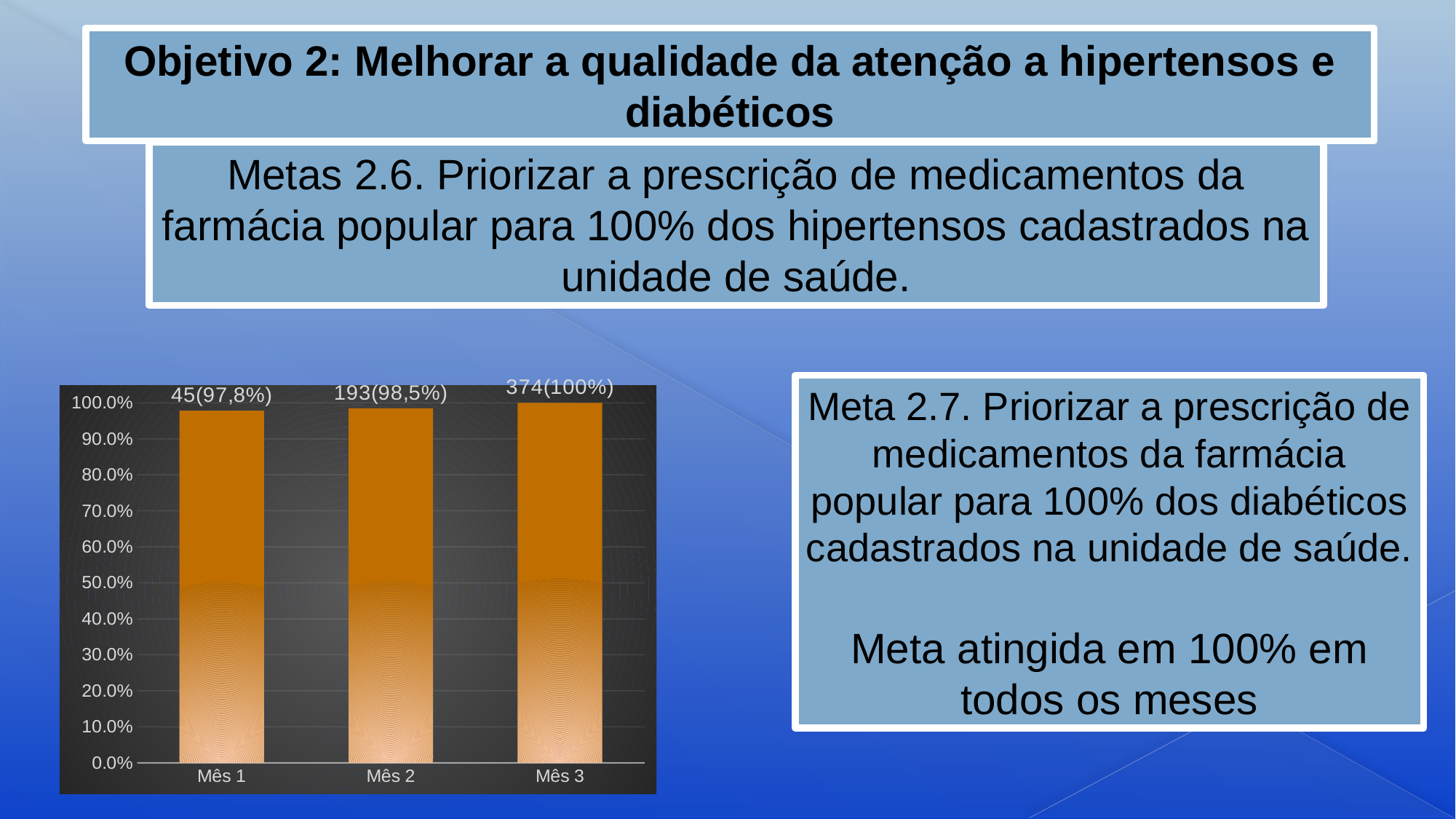

Objetivo 2: Melhorar a qualidade da atenção a hipertensos e diabéticos
Metas 2.6. Priorizar a prescrição de medicamentos da farmácia popular para 100% dos hipertensos cadastrados na unidade de saúde.

### Chart

| Category | Proporção de pessoas com hipertensão com prescrição de medicamentos da Farmácia Popular/Hiperdia priorizada.       |
|---|---|
| Mês 1 | 0.9782608695652174 |
| Mês 2 | 0.9846938775510204 |
| Mês 3 | 1.0 |
Meta 2.7. Priorizar a prescrição de medicamentos da farmácia popular para 100% dos diabéticos cadastrados na unidade de saúde.

Meta atingida em 100% em todos os meses